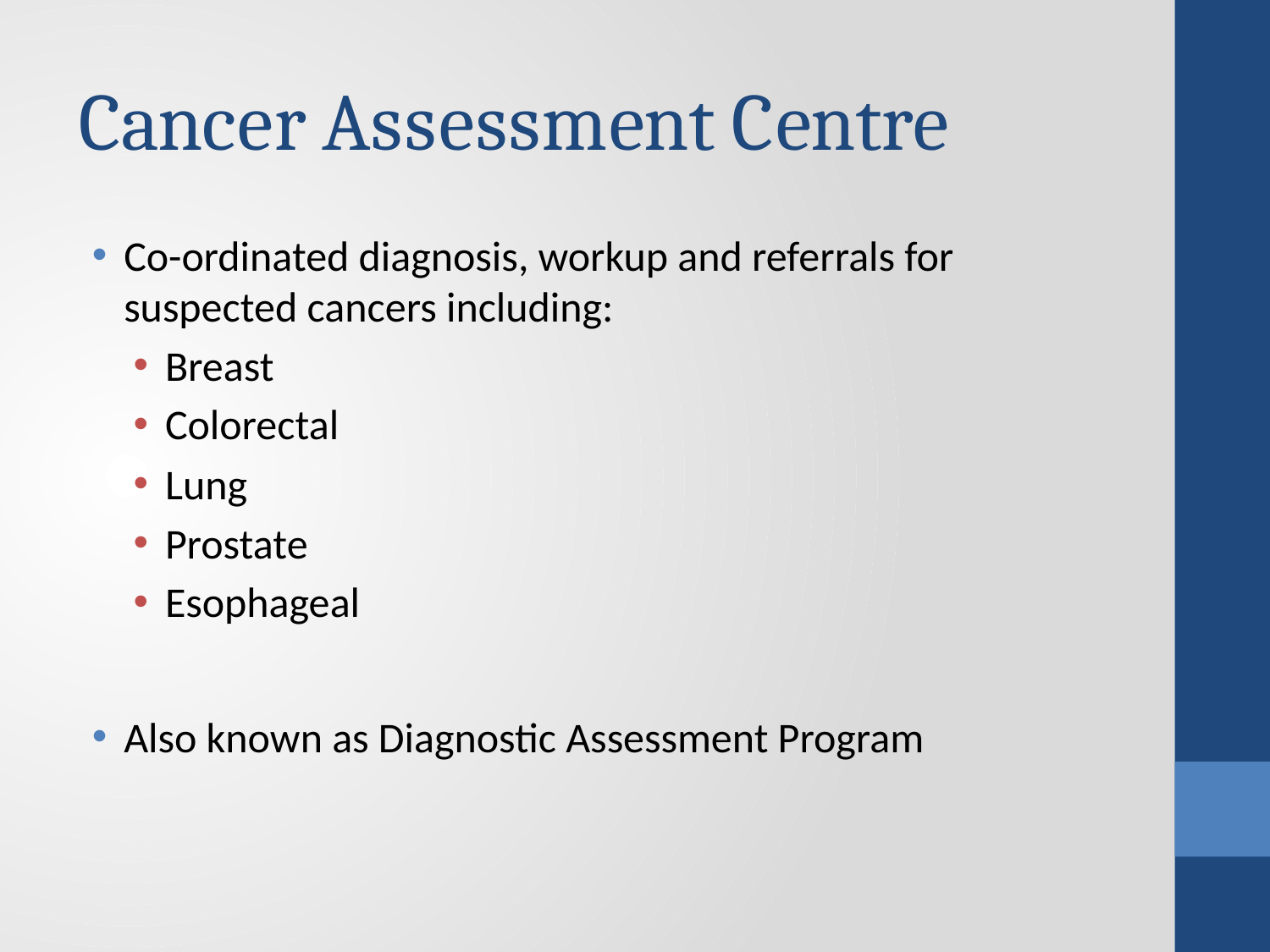

# Cancer Assessment Centre
Co-ordinated diagnosis, workup and referrals for suspected cancers including:
Breast
Colorectal
Lung
Prostate
Esophageal

Also known as Diagnostic Assessment Program